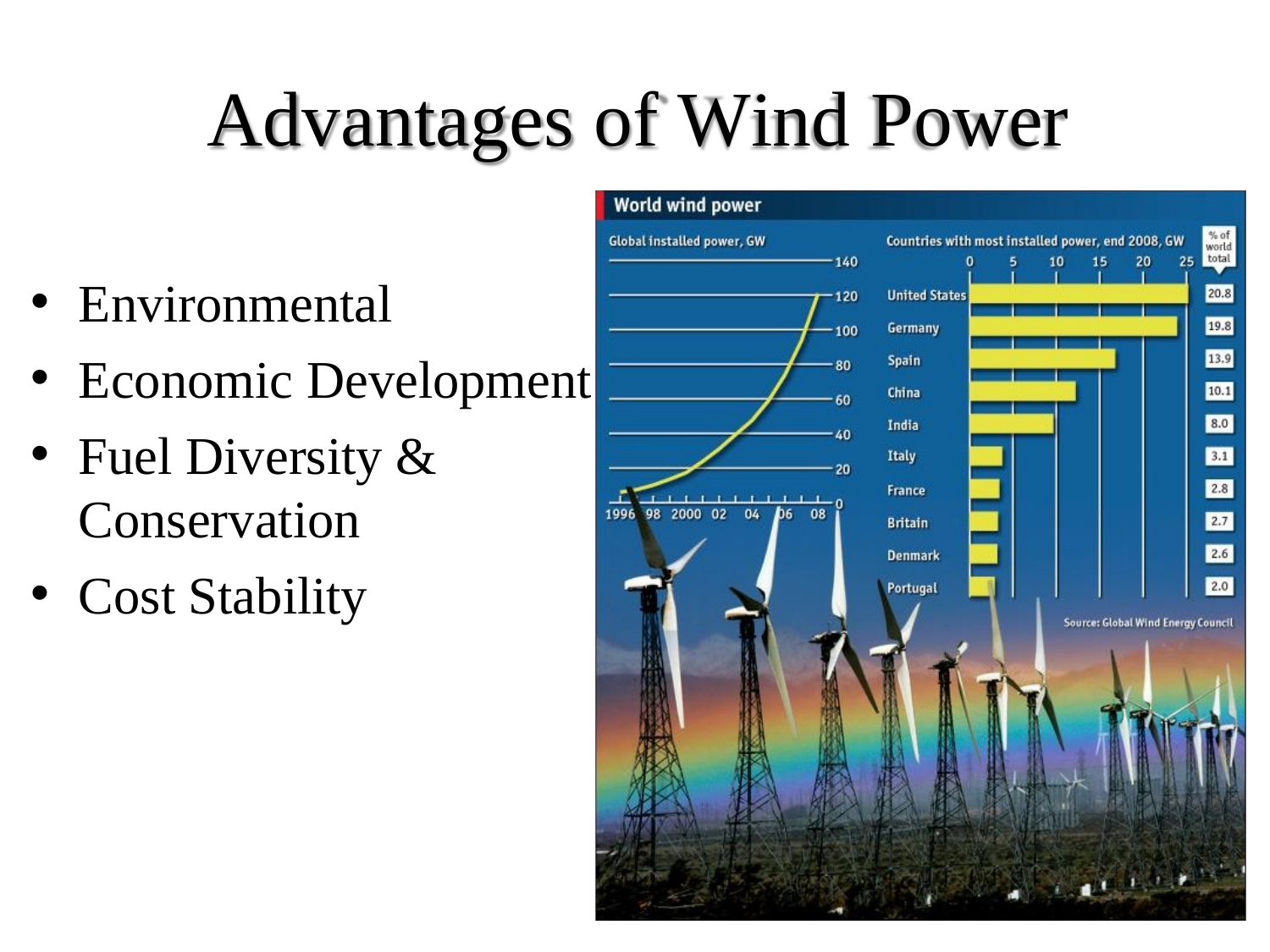

# Advantages of Wind Power

Environmental
Economic Development
Fuel Diversity &
Conservation
Cost Stability